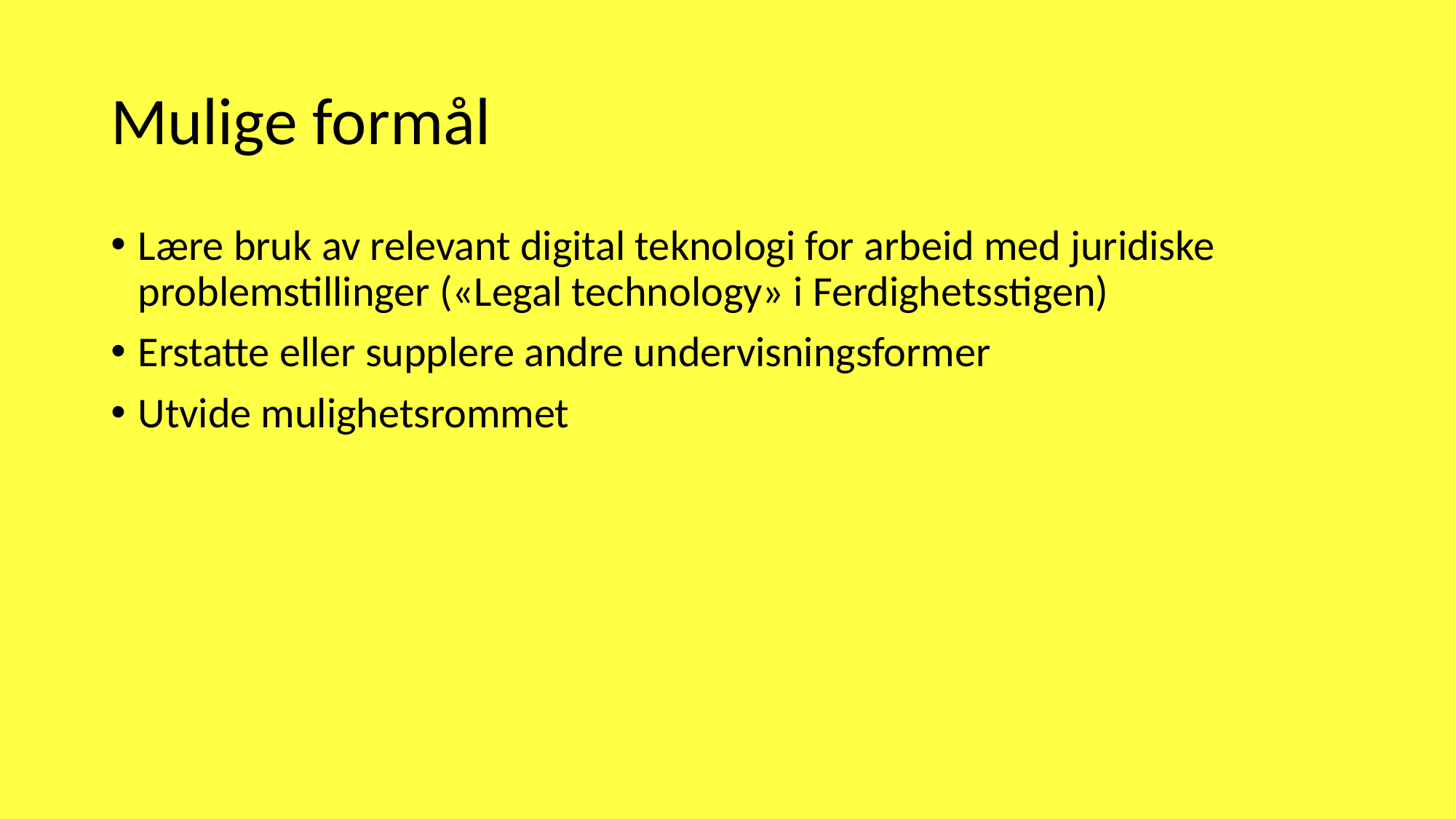

# Mulige formål
Lære bruk av relevant digital teknologi for arbeid med juridiske problemstillinger («Legal technology» i Ferdighetsstigen)
Erstatte eller supplere andre undervisningsformer
Utvide mulighetsrommet